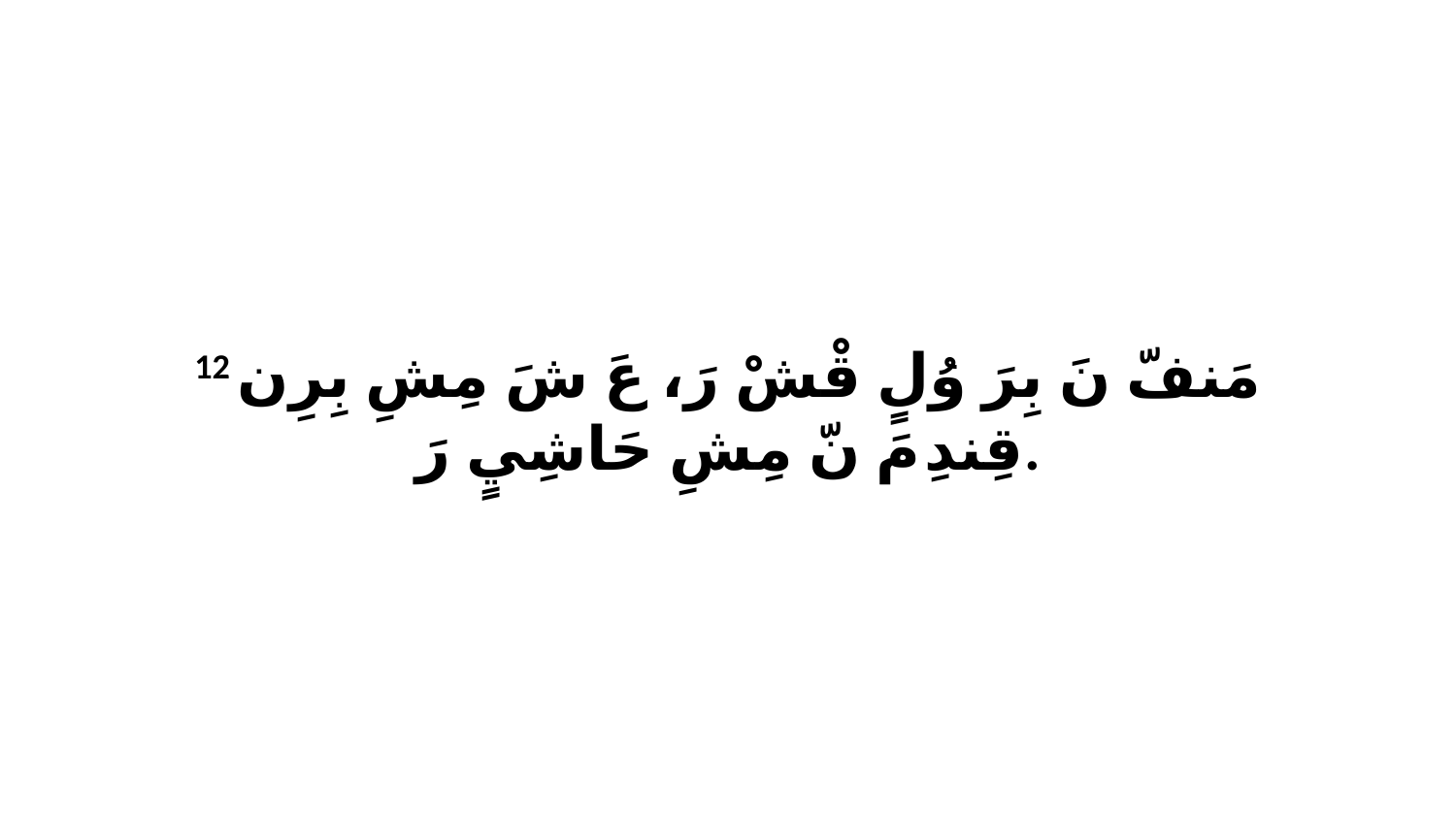

12 مَنفّ نَ بِرَ وُلٍ قْشْ رَ، عَ شَ مِشِ بِرِن قِندِ مَ نّ مِشِ حَاشِيٍ رَ.